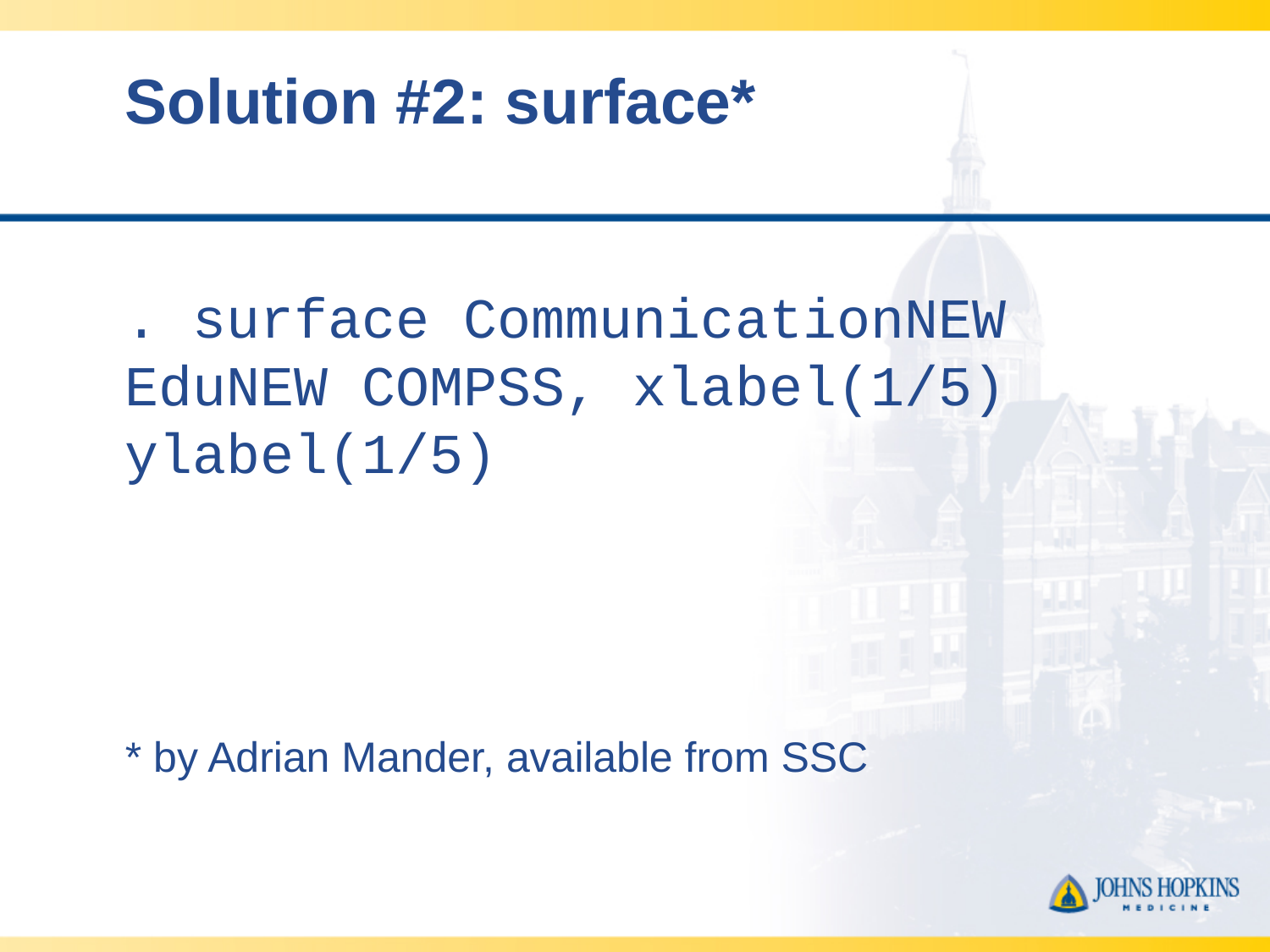

# Solution #2: surface*
. surface CommunicationNEW EduNEW COMPSS, xlabel(1/5) ylabel(1/5)

* by Adrian Mander, available from SSC